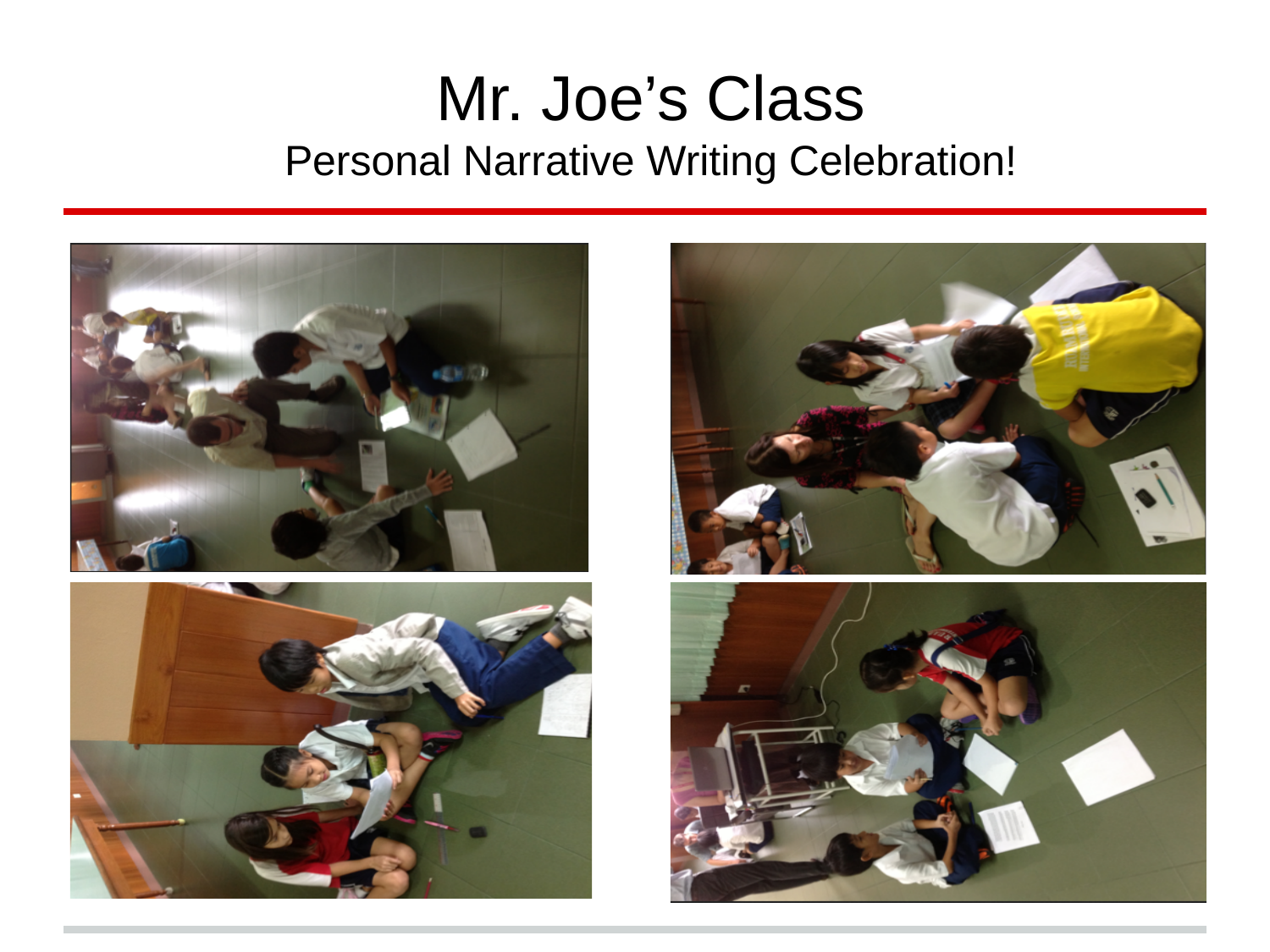

# Mr. Joe’s Class
Personal Narrative Writing Celebration!